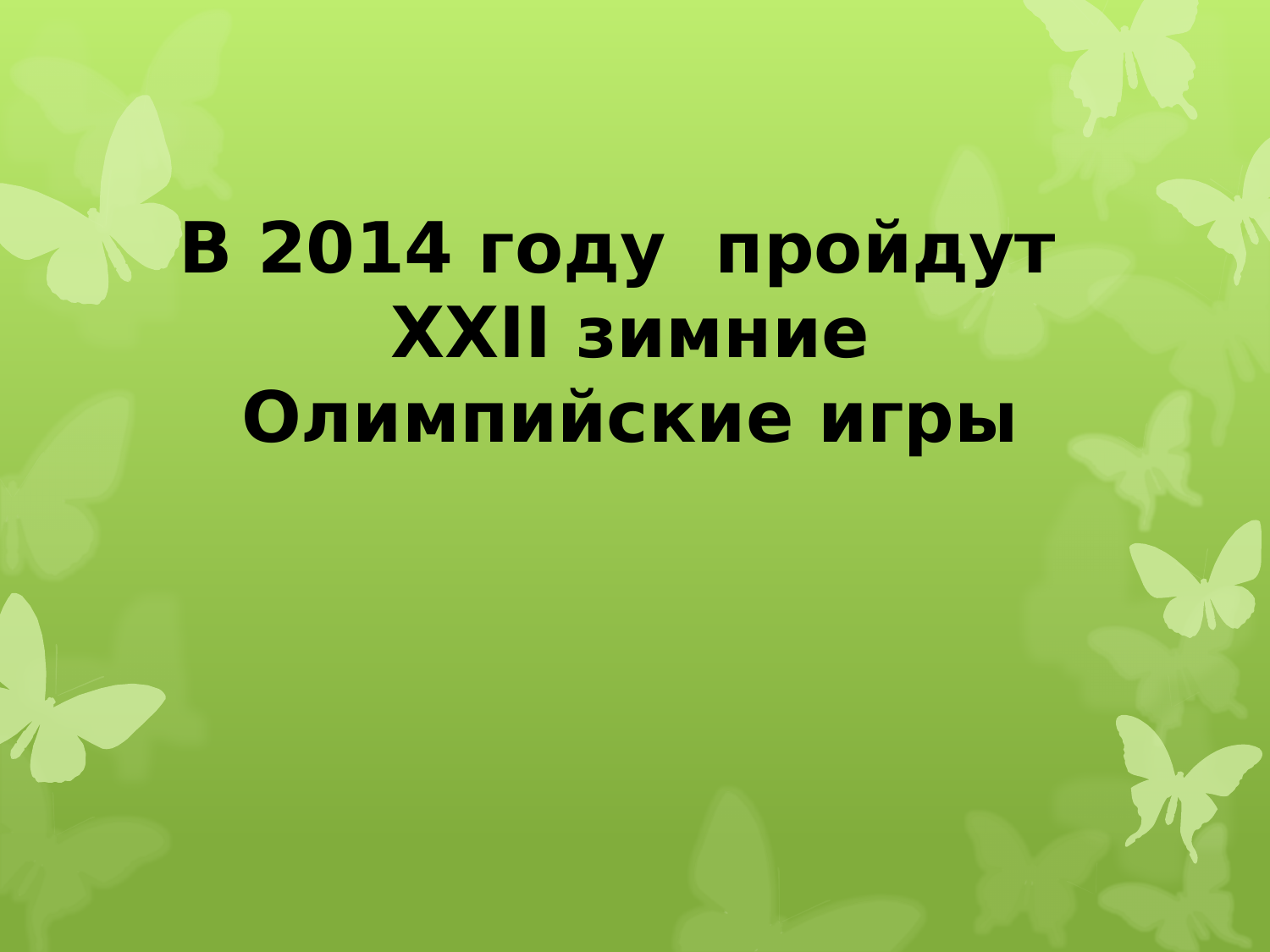

В 2014 году  пройдут
 XXII зимние  Олимпийские игры